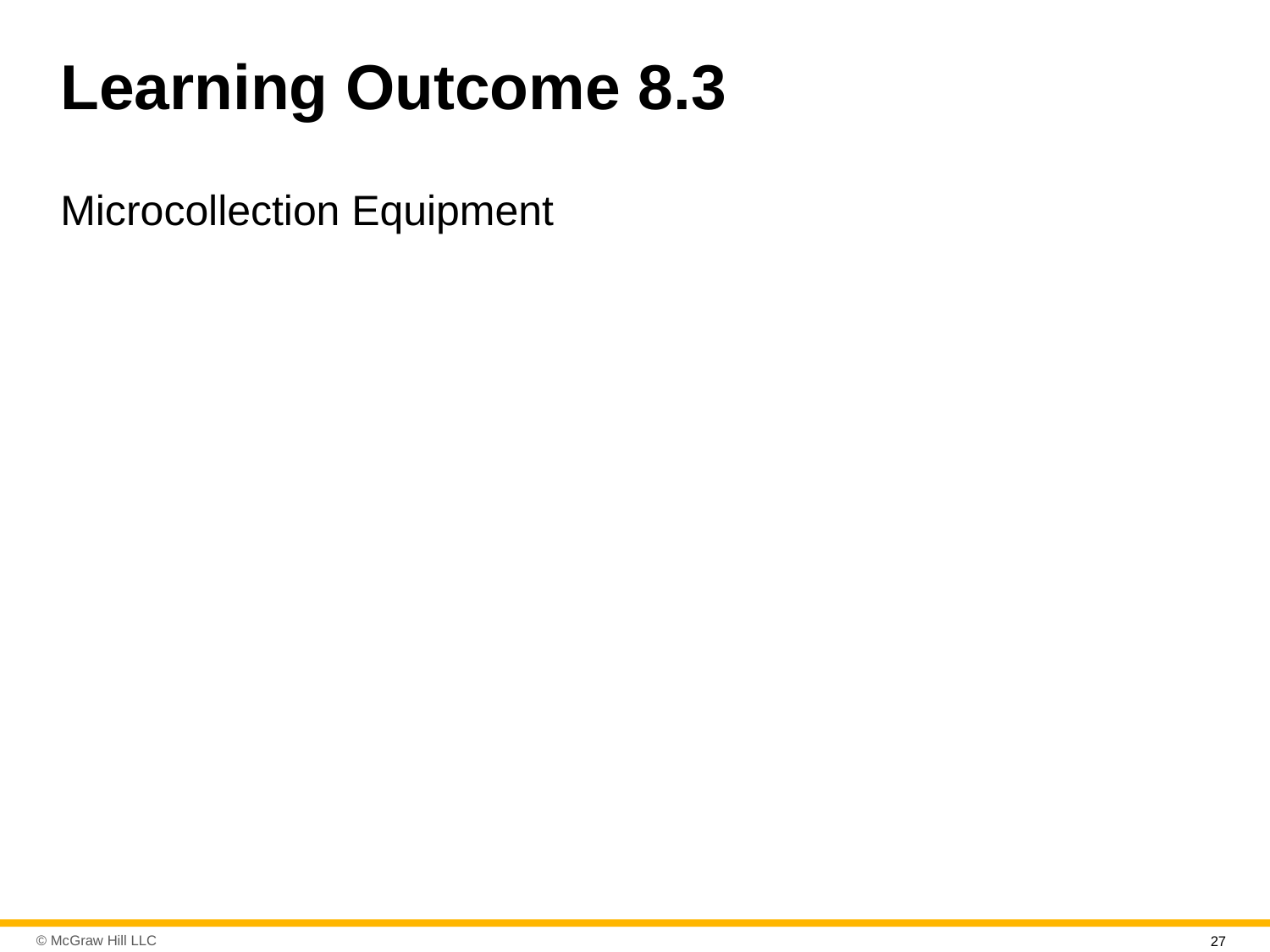

# Learning Outcome 8.3
Microcollection Equipment
27